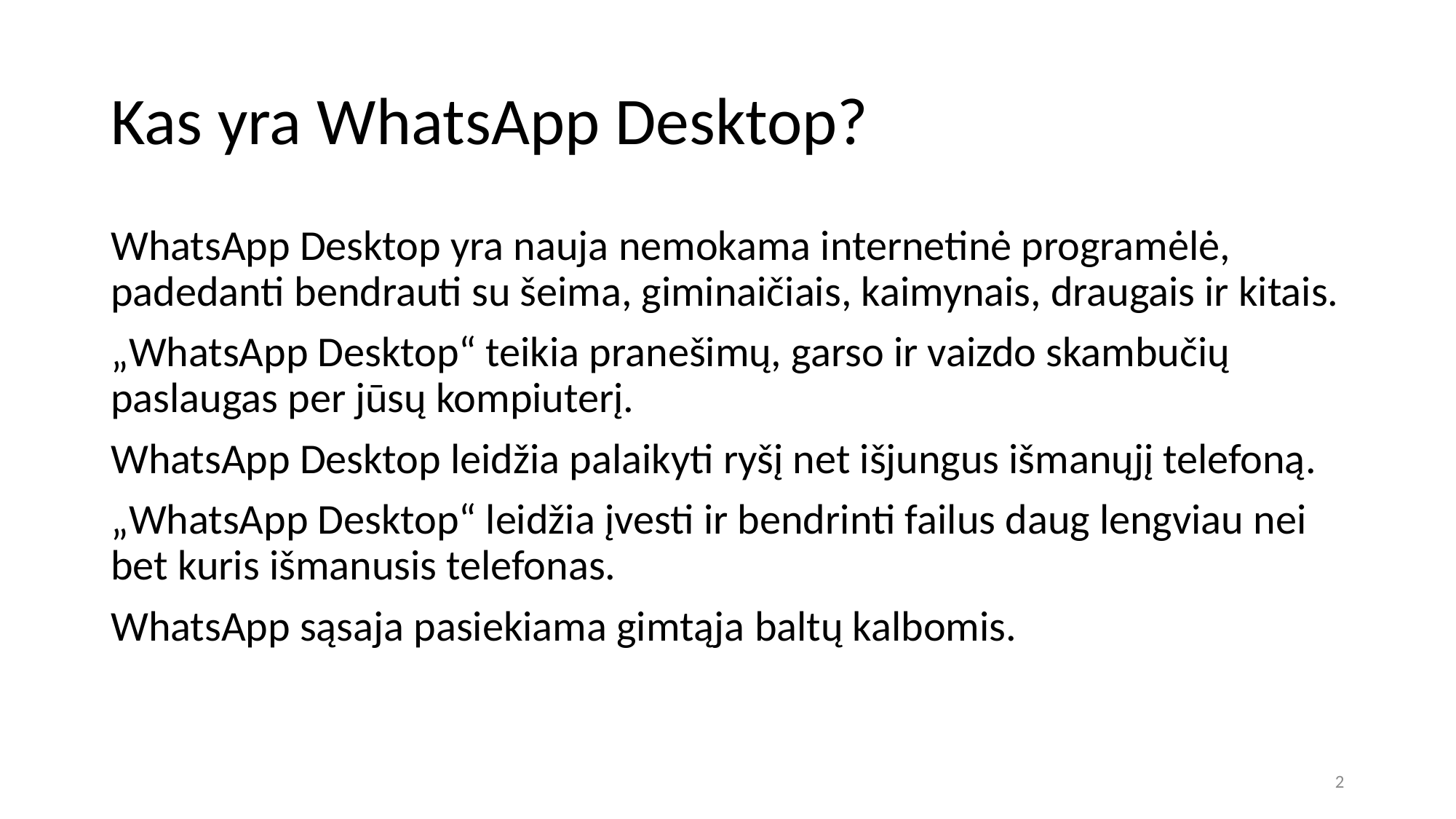

# Kas yra WhatsApp Desktop?
WhatsApp Desktop yra nauja nemokama internetinė programėlė, padedanti bendrauti su šeima, giminaičiais, kaimynais, draugais ir kitais.
„WhatsApp Desktop“ teikia pranešimų, garso ir vaizdo skambučių paslaugas per jūsų kompiuterį.
WhatsApp Desktop leidžia palaikyti ryšį net išjungus išmanųjį telefoną.
„WhatsApp Desktop“ leidžia įvesti ir bendrinti failus daug lengviau nei bet kuris išmanusis telefonas.
WhatsApp sąsaja pasiekiama gimtąja baltų kalbomis.
2